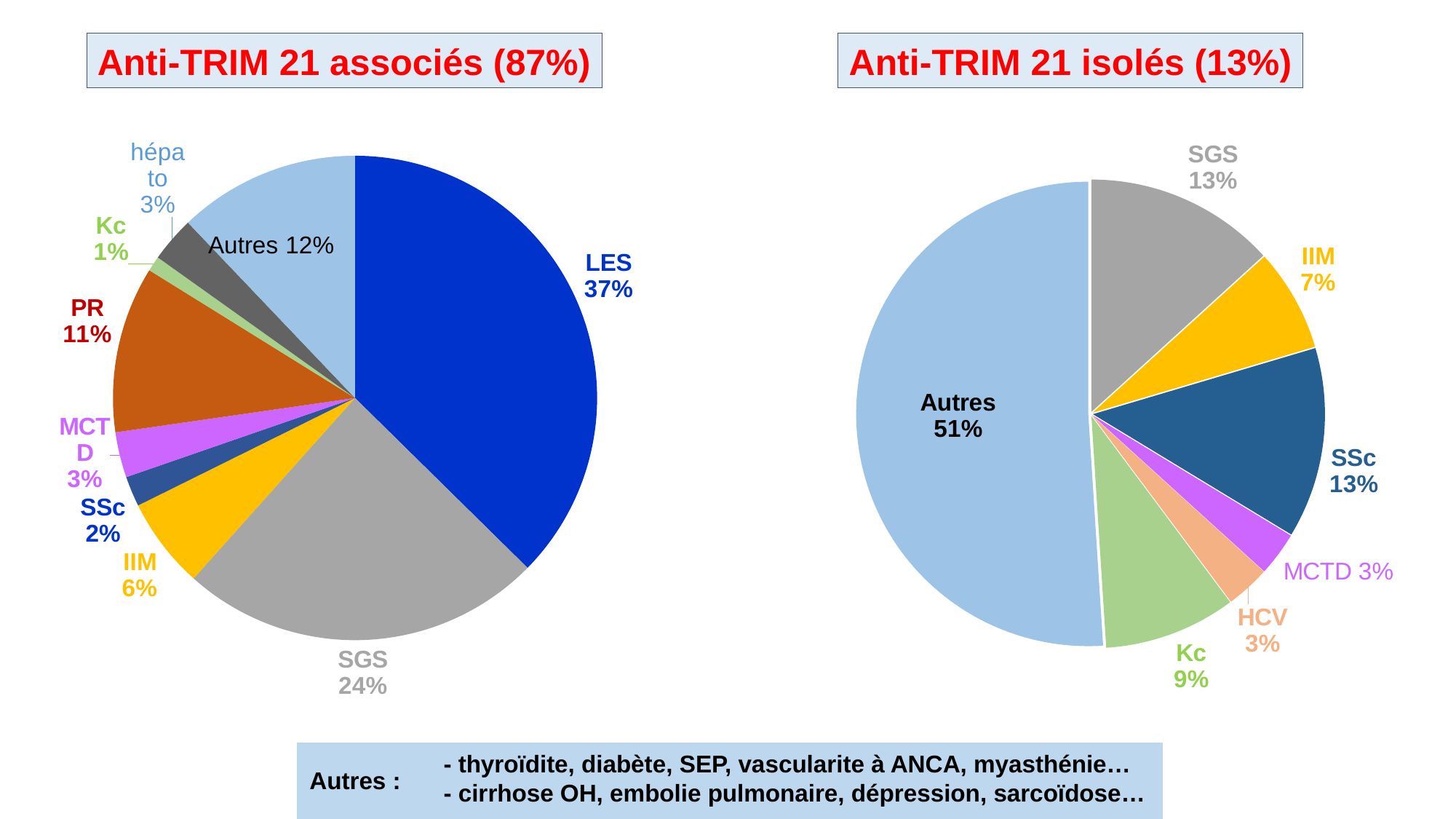

Anti-TRIM 21 isolés (13%)
Anti-TRIM 21 associés (87%)

### Chart

| Category | anti- TRIM21 isolés |
|---|---|
| LES | 0.0 |
| SGS | 13.0 |
| IIM | 7.0 |
| SSc | 13.0 |
| MCTD | 3.0 |
| PR | 0.0 |
| HCV | 3.0 |
| Kc | 9.0 |
| hépato | 0.0 |
| Autres | 50.0 |

### Chart

| Category | anti- TRIM21 associés |
|---|---|
| LES | 37.0 |
| SGS | 24.0 |
| IIM | 6.0 |
| SSc | 2.0 |
| MCTD | 3.0 |
| PR | 11.0 |
| HCV | 0.0 |
| Kc | 1.0 |
| hépato | 3.0 |
| Autres | 12.0 |
- thyroïdite, diabète, SEP, vascularite à ANCA, myasthénie…
- cirrhose OH, embolie pulmonaire, dépression, sarcoïdose…
Autres :